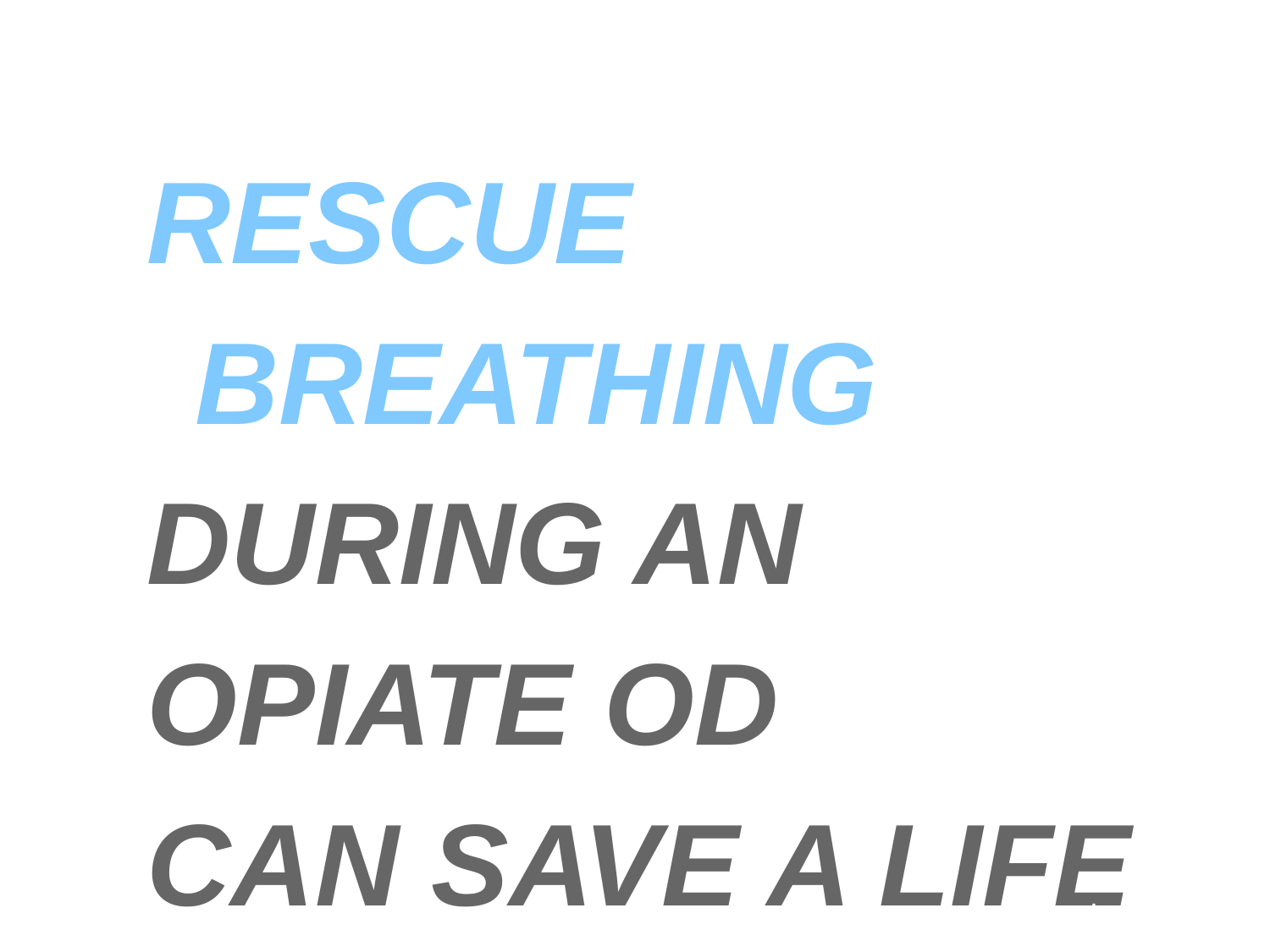

RESCUE BREATHING
DURING AN
OPIATE OD
CAN SAVE A LIFE
Head Tilt / Chin Lift / Pinch Nose / Breath every 5 Seconds

What is Naloxone?